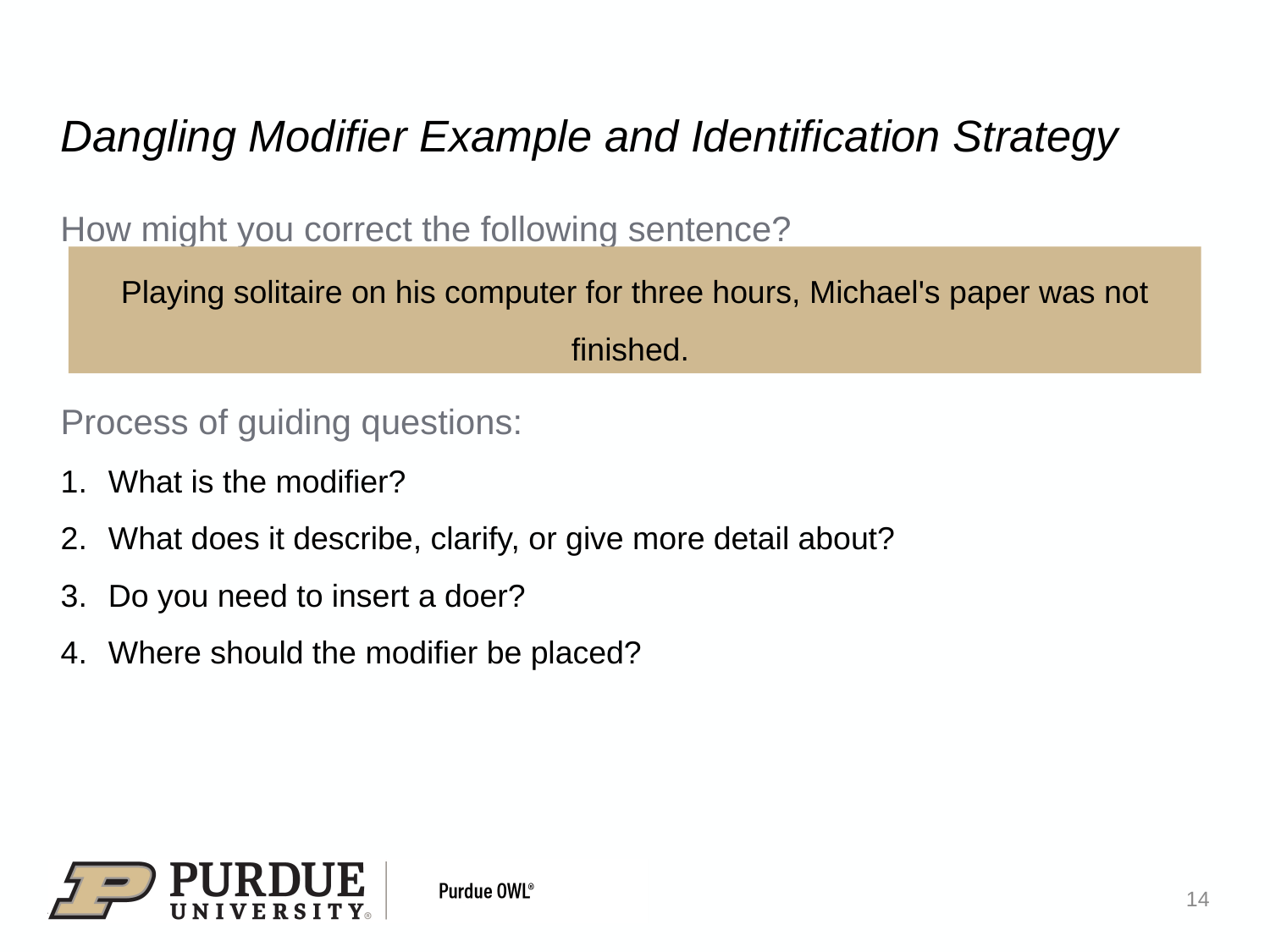

# Dangling Modifier Example and Identification Strategy
How might you correct the following sentence?
Playing solitaire on his computer for three hours, Michael's paper was not finished.
Process of guiding questions:
What is the modifier?
What does it describe, clarify, or give more detail about?
Do you need to insert a doer?
Where should the modifier be placed?

14